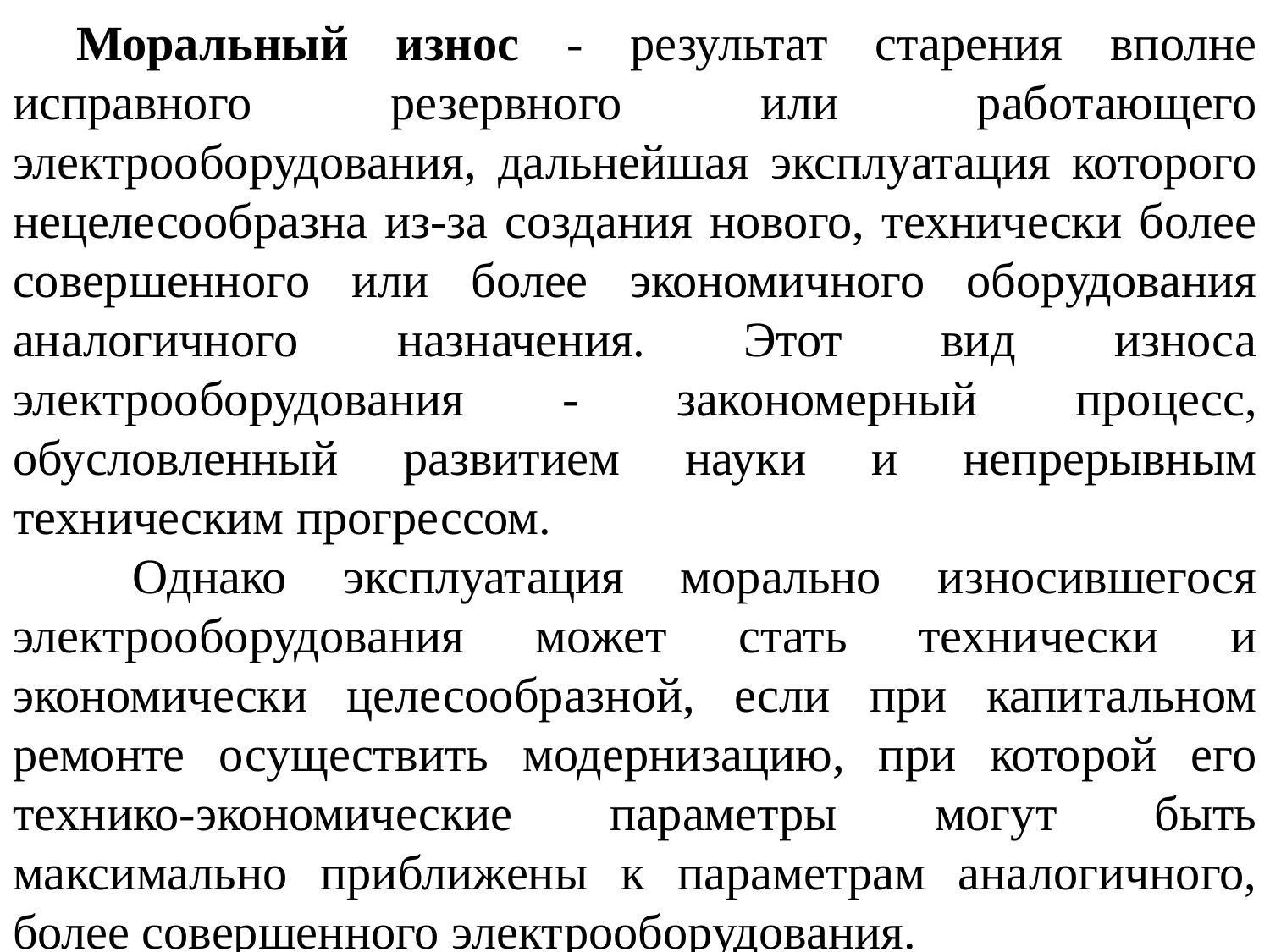

Моральный износ - результат старения вполне исправного резервного или работающего электрооборудования, дальнейшая эксплуатация которого нецелесообразна из-за создания нового, технически более совершенного или более экономичного оборудования аналогичного назначения. Этот вид износа электрооборудования - закономерный процесс, обусловленный развитием науки и непрерывным техническим прогрессом.
 Однако эксплуатация морально износившегося электрооборудования может стать технически и экономически целесообразной, если при капитальном ремонте осуществить модернизацию, при которой его технико-экономические параметры могут быть максимально приближены к параметрам аналогичного, более совершенного электрооборудования.